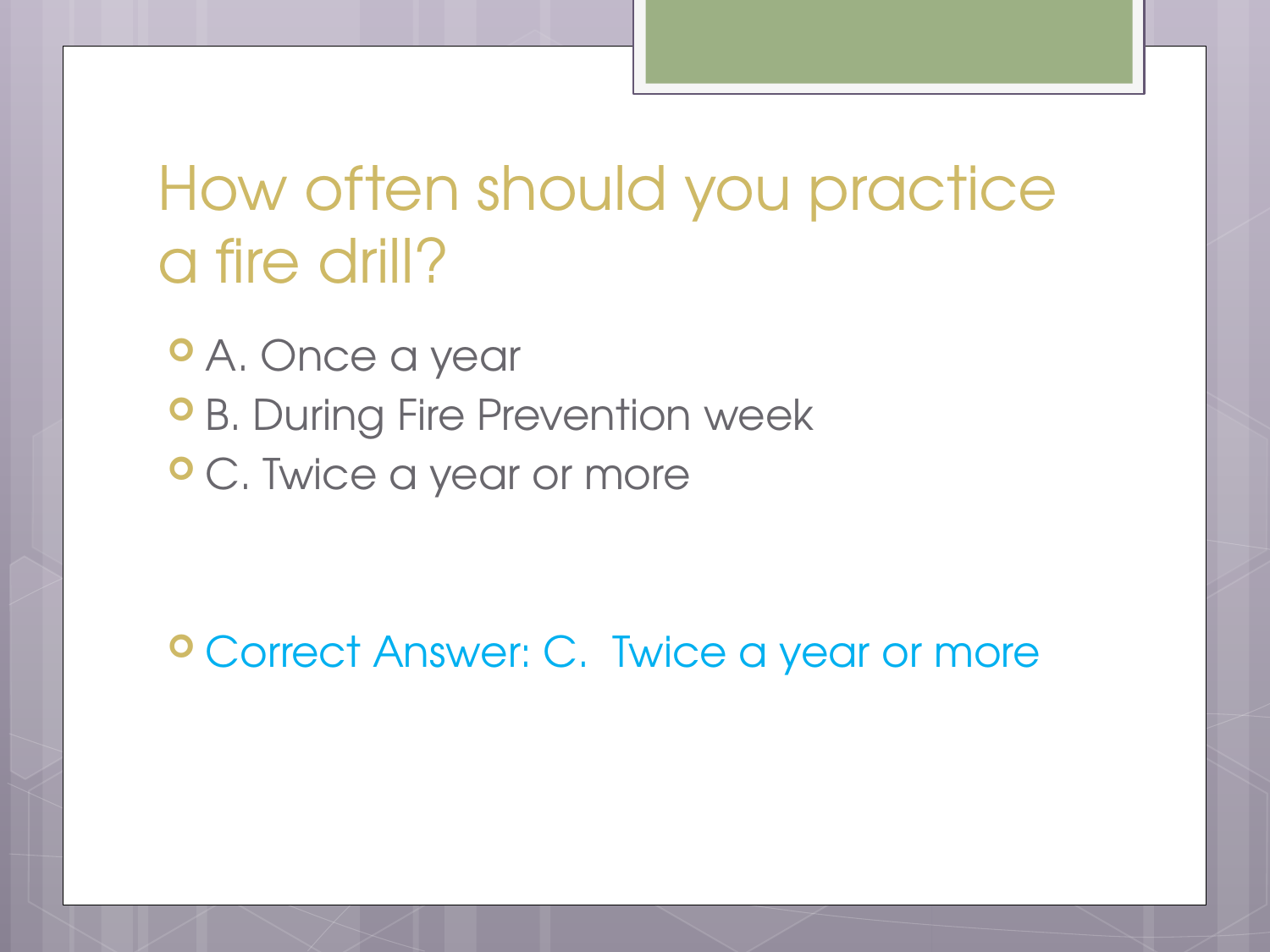

# How often should you practice a fire drill?
A. Once a year
B. During Fire Prevention week
C. Twice a year or more

Correct Answer: C.  Twice a year or more